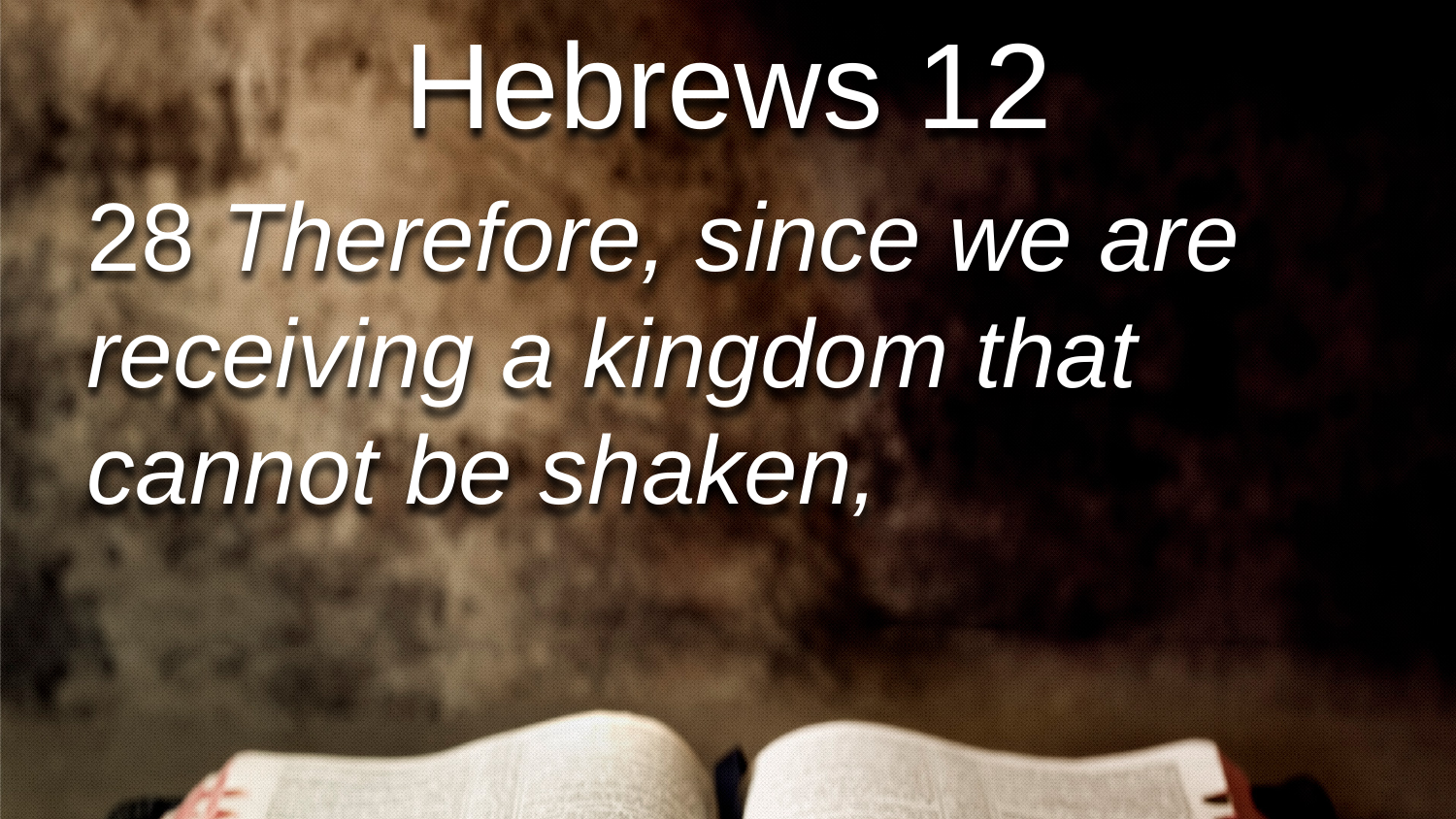

Hebrews 12
28 Therefore, since we are receiving a kingdom that cannot be shaken,